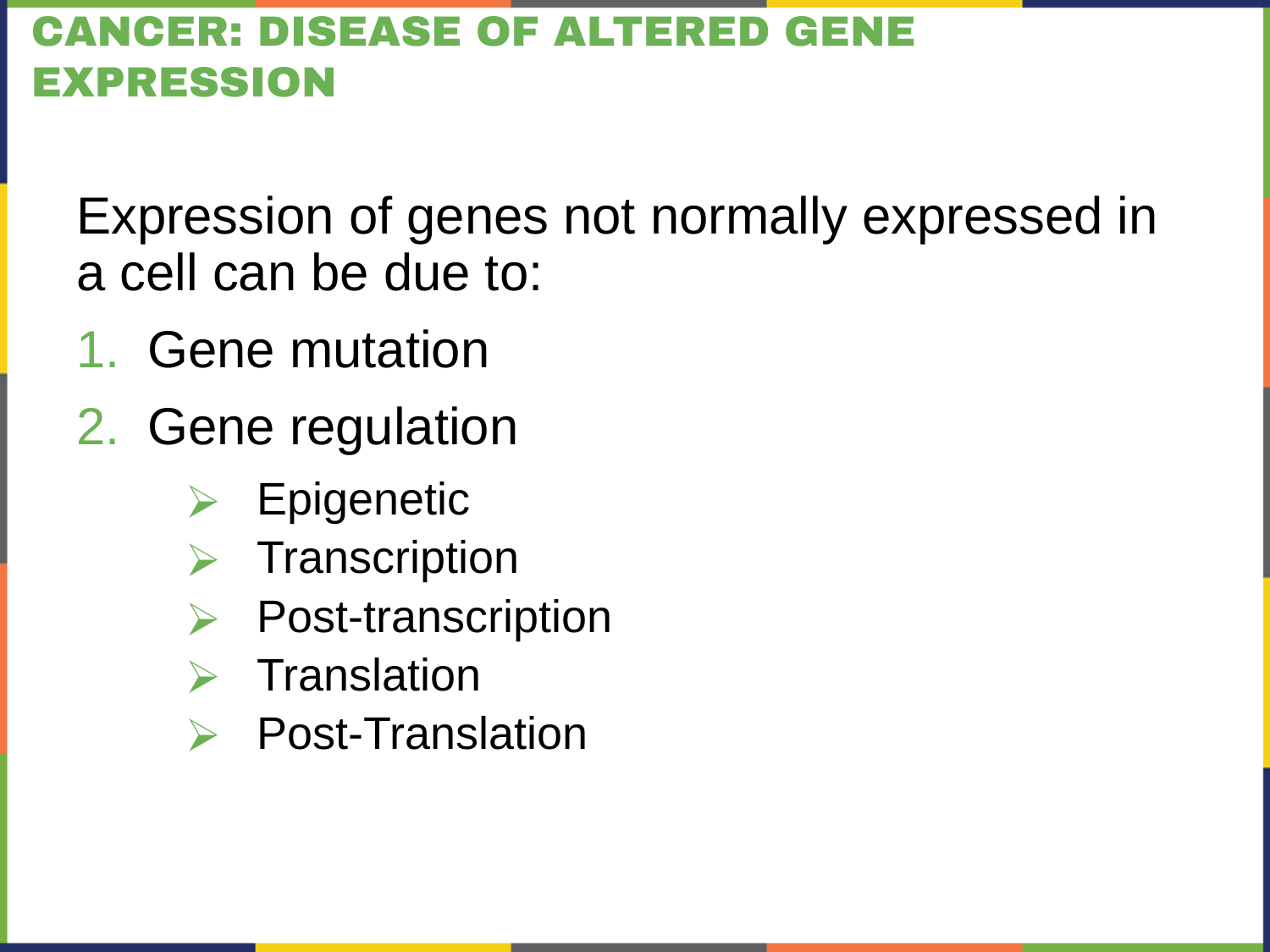

# CANCER: DISEASE OF ALTERED GENE EXPRESSION
Expression of genes not normally expressed in a cell can be due to:
Gene mutation
Gene regulation
Epigenetic
Transcription
Post-transcription
Translation
Post-Translation